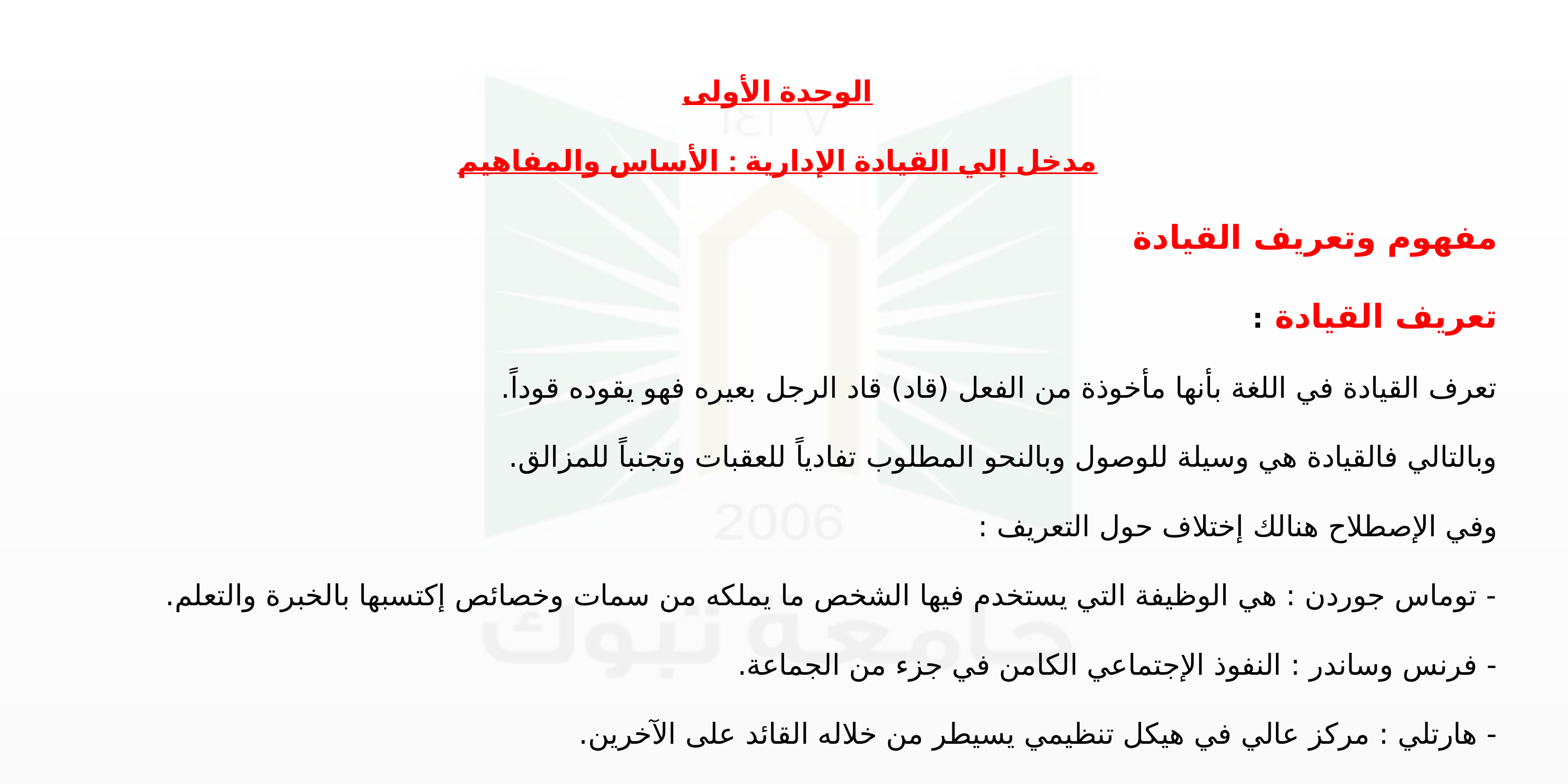

الوحدة الأولى
مدخل إلي القيادة الإدارية : الأساس والمفاهيم
مفهوم وتعريف القيادة
تعريف القيادة :
تعرف القيادة في اللغة بأنها مأخوذة من الفعل (قاد) قاد الرجل بعيره فهو يقوده قوداً.
وبالتالي فالقيادة هي وسيلة للوصول وبالنحو المطلوب تفادياً للعقبات وتجنباً للمزالق.
وفي الإصطلاح هنالك إختلاف حول التعريف :
- توماس جوردن : هي الوظيفة التي يستخدم فيها الشخص ما يملكه من سمات وخصائص إكتسبها بالخبرة والتعلم.
- فرنس وساندر : النفوذ الإجتماعي الكامن في جزء من الجماعة.
- هارتلي : مركز عالي في هيكل تنظيمي يسيطر من خلاله القائد على الآخرين.